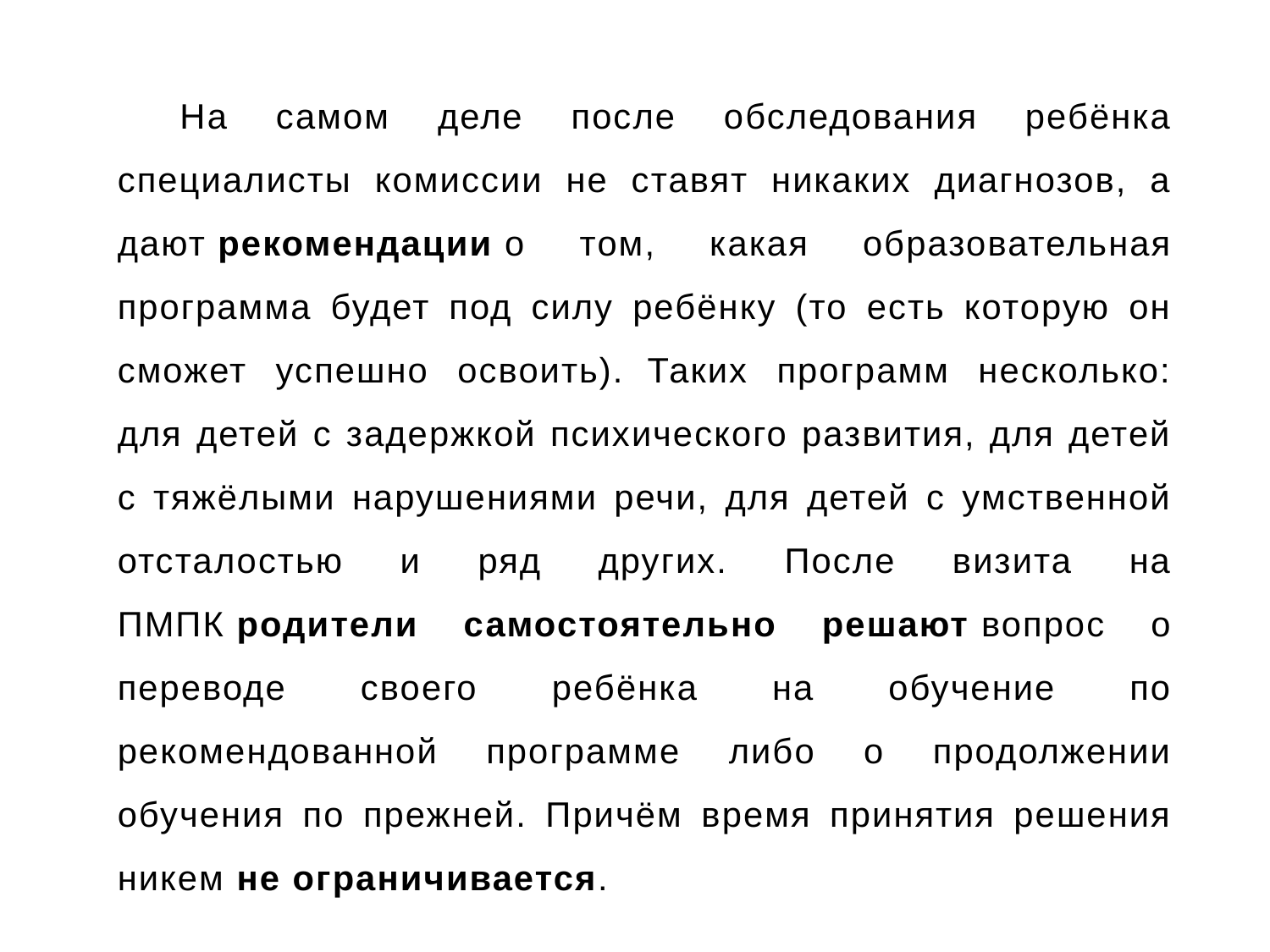

На самом деле после обследования ребёнка специалисты комиссии не ставят никаких диагнозов, а дают рекомендации о том, какая образовательная программа будет под силу ребёнку (то есть которую он сможет успешно освоить).  Таких программ несколько: для детей с задержкой психического развития, для детей с тяжёлыми нарушениями речи, для детей с умственной отсталостью и ряд других. После визита на ПМПК родители самостоятельно решают вопрос о переводе своего ребёнка на обучение по рекомендованной программе либо о продолжении обучения по прежней. Причём время принятия решения никем не ограничивается.